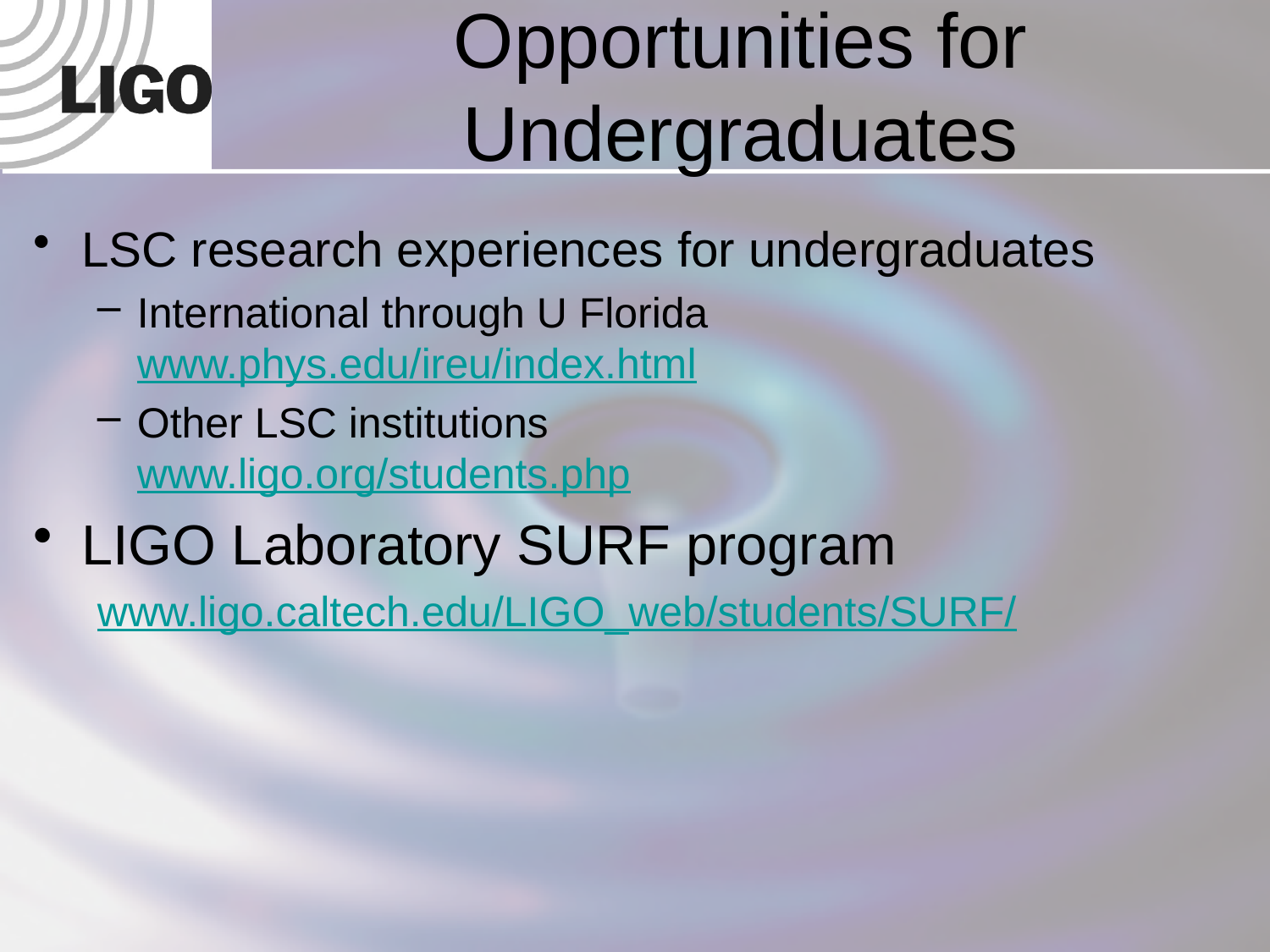

# Opportunities for Undergraduates
LSC research experiences for undergraduates
International through U Florida www.phys.edu/ireu/index.html
Other LSC institutions                 www.ligo.org/students.php
LIGO Laboratory SURF program
www.ligo.caltech.edu/LIGO_web/students/SURF/